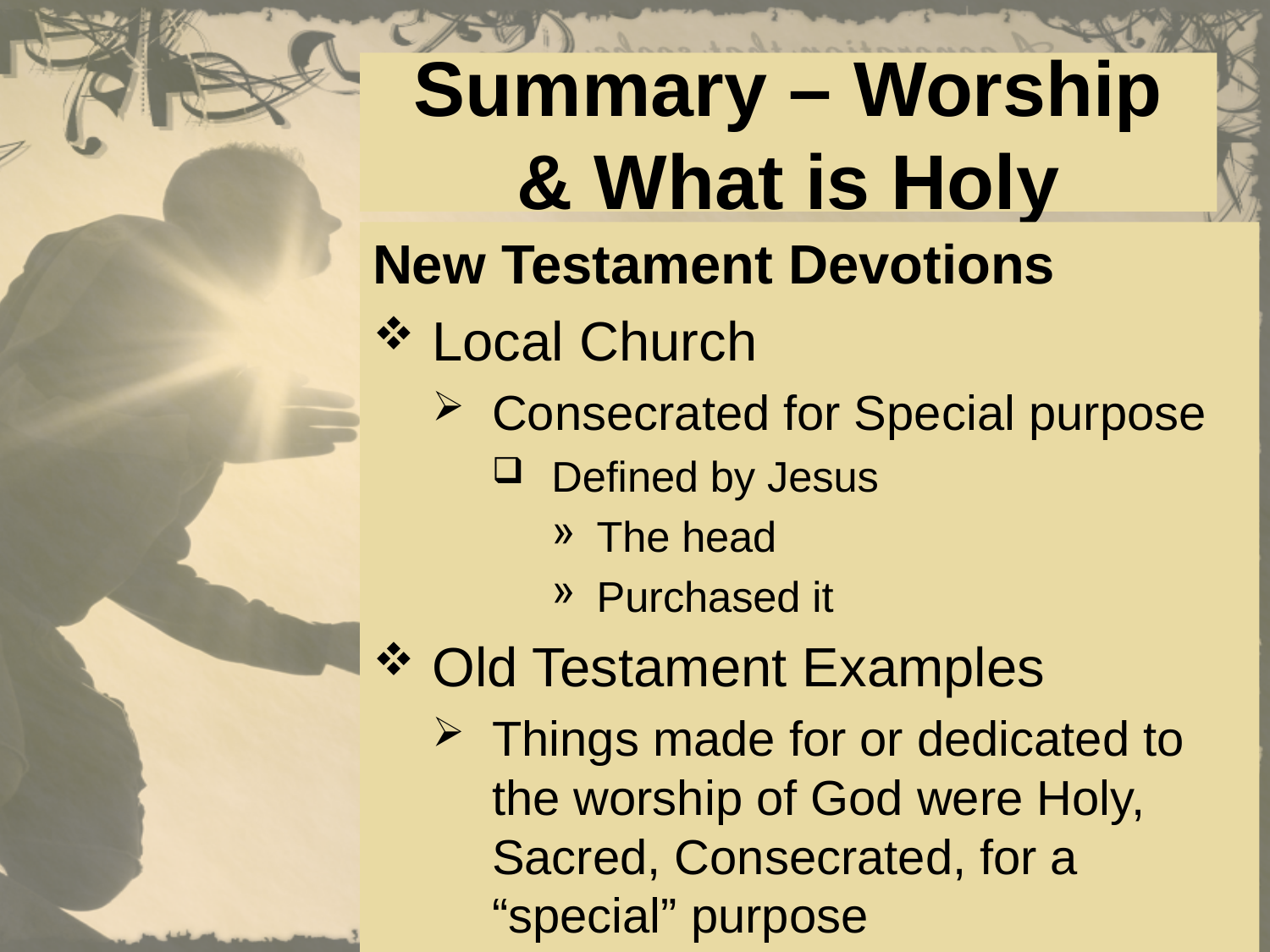

# Summary – Worship & What is Holy
New Testament Devotions
Local Church
Consecrated for Special purpose
Defined by Jesus
The head
Purchased it
Old Testament Examples
Things made for or dedicated to the worship of God were Holy, Sacred, Consecrated, for a “special” purpose